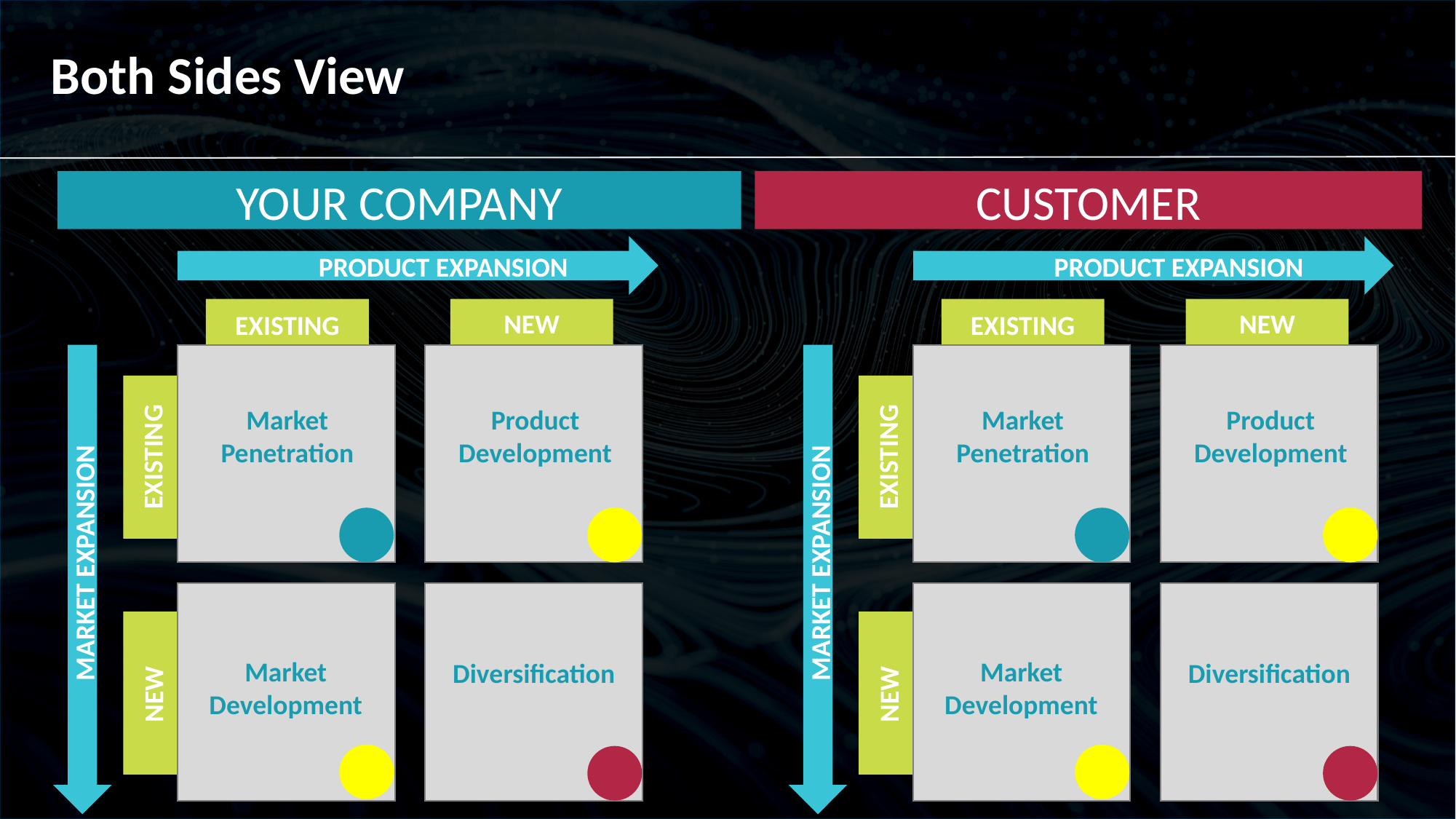

Both Sides View
YOUR COMPANY
CUSTOMER

PRODUCT EXPANSION

NEW
EXISTING

Product Development
Market Penetration

EXISTING
MARKET EXPANSION

Market Development
Diversification

NEW

PRODUCT EXPANSION

NEW
EXISTING

Product Development
Market Penetration

EXISTING
MARKET EXPANSION

Market Development
Diversification

NEW